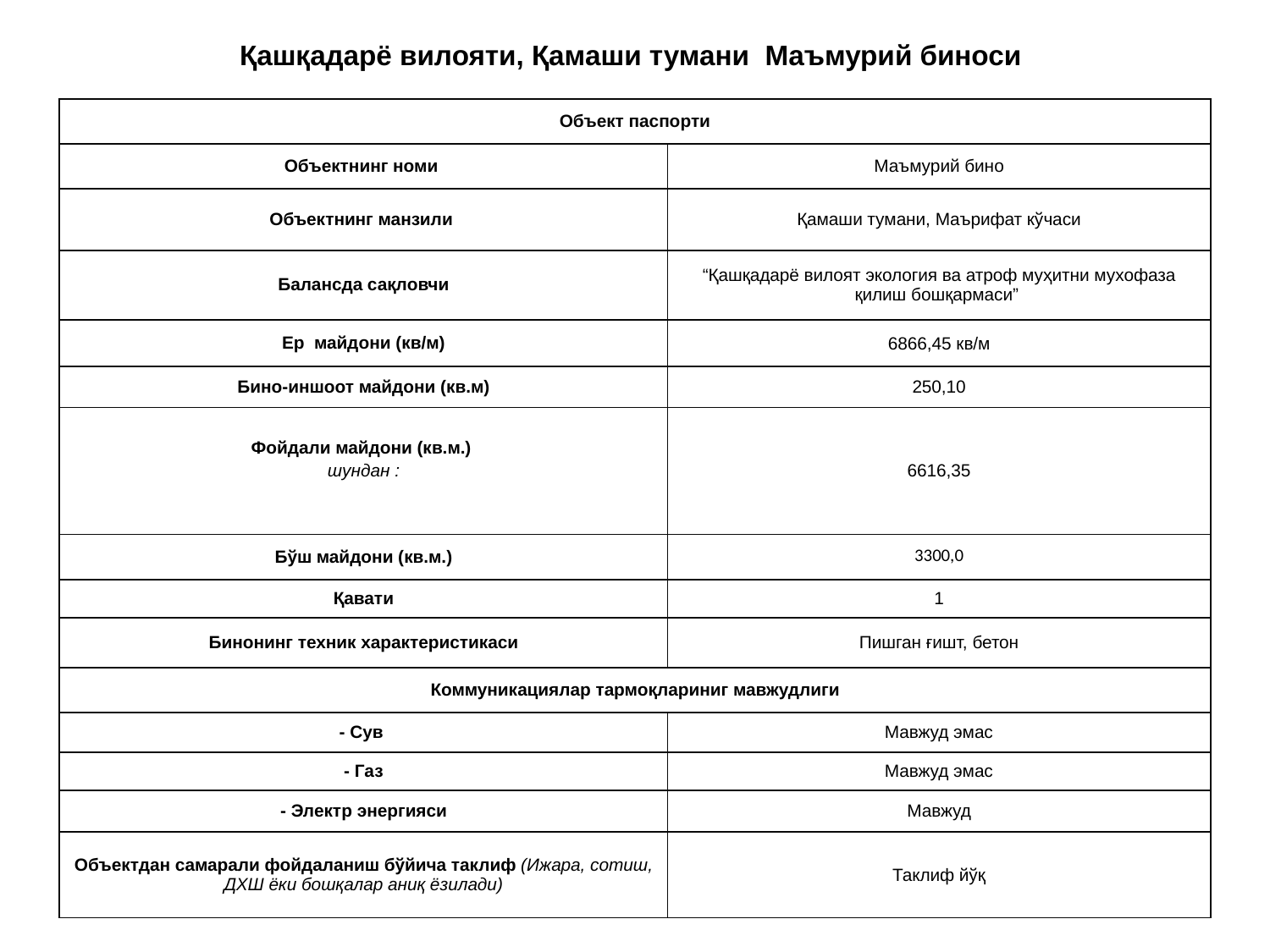

# Қашқадарё вилояти, Қамаши тумани  Маъмурий биноси
| Объект паспорти |  |
| --- | --- |
| Объектнинг номи | Маъмурий бино |
| Объектнинг манзили | Қамаши тумани, Маърифат кўчаси |
| Балансда сақловчи | “Қашқадарё вилоят экология ва атроф муҳитни мухофаза қилиш бошқармаси” |
| Ер майдони (кв/м) | 6866,45 кв/м |
| Бино-иншоот майдони (кв.м) | 250,10 |
| Фойдали майдони (кв.м.) шундан : | 6616,35 |
| Бўш майдони (кв.м.) | 3300,0 |
| Қавати | 1 |
| Бинонинг техник характеристикаси | Пишган ғишт, бетон |
| Коммуникациялар тармоқлариниг мавжудлиги |  |
| - Сув | Мавжуд эмас |
| - Газ | Мавжуд эмас |
| - Электр энергияси | Мавжуд |
| Объектдан самарали фойдаланиш бўйича таклиф (Ижара, сотиш, ДХШ ёки бошқалар аниқ ёзилади) | Таклиф йўқ |